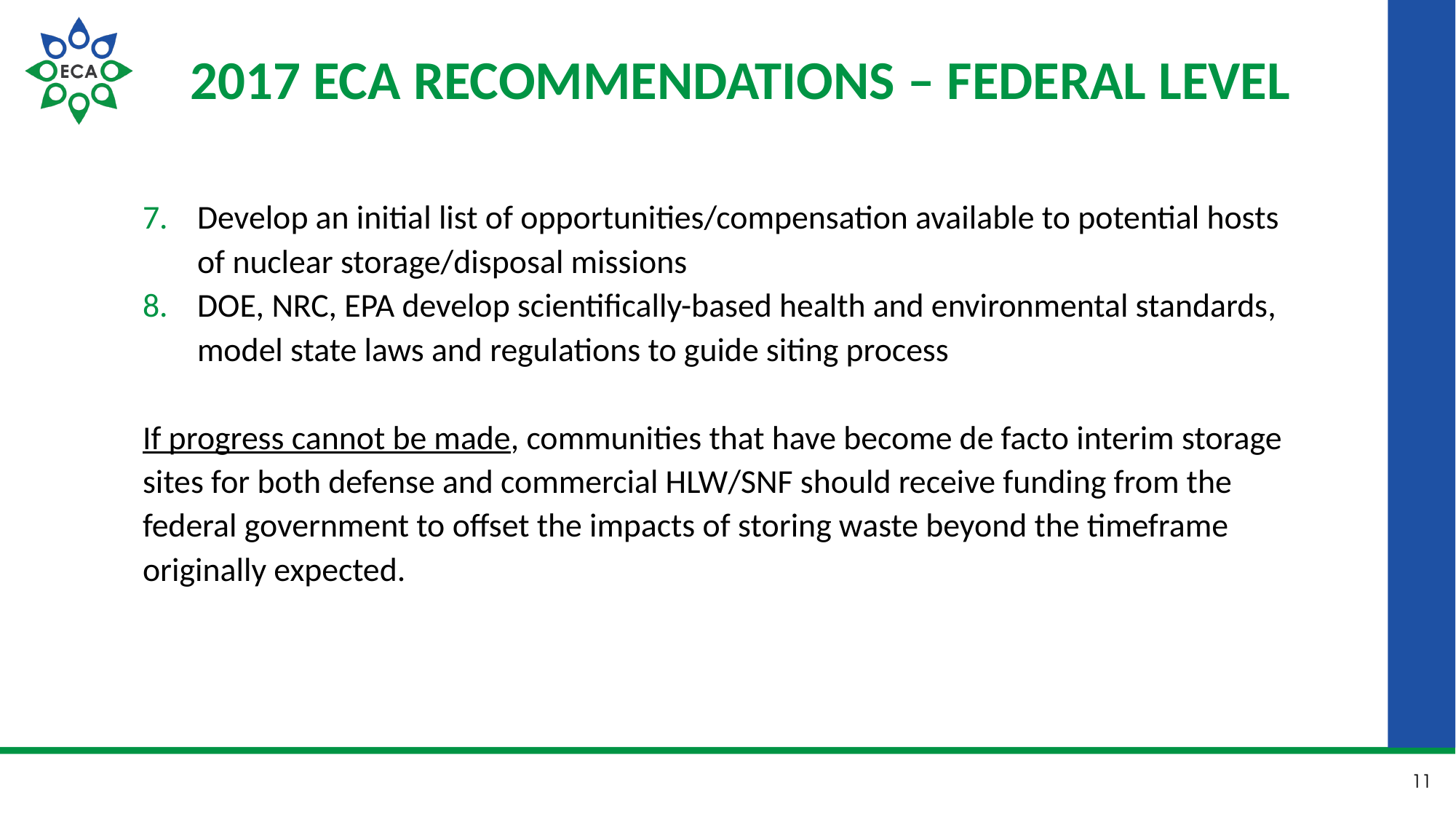

# 2017 Eca recommendations – federal level
Develop an initial list of opportunities/compensation available to potential hosts of nuclear storage/disposal missions
DOE, NRC, EPA develop scientifically-based health and environmental standards, model state laws and regulations to guide siting process

If progress cannot be made, communities that have become de facto interim storage sites for both defense and commercial HLW/SNF should receive funding from the federal government to offset the impacts of storing waste beyond the timeframe originally expected.

11